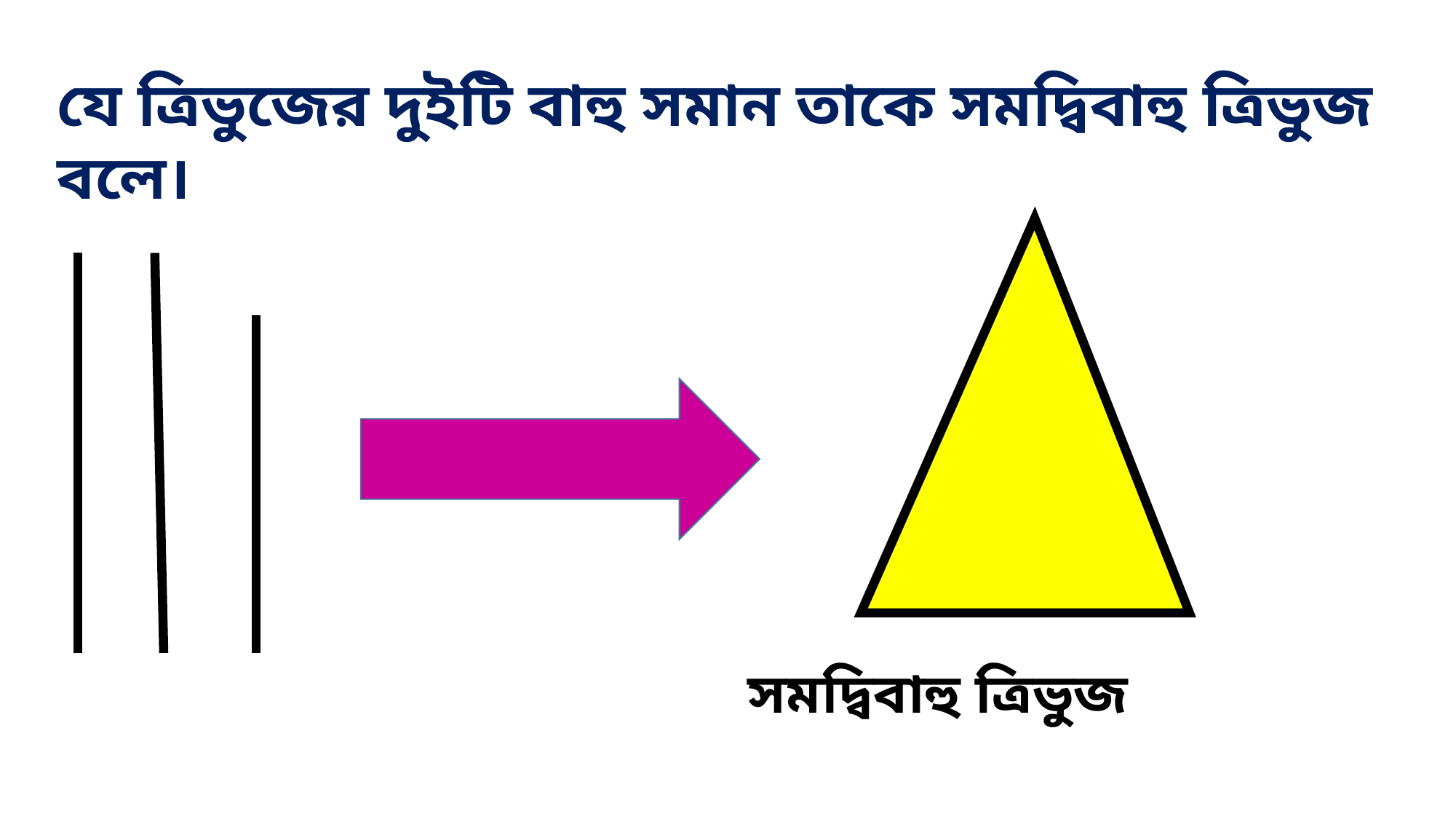

যে ত্রিভুজের দুইটি বাহু সমান তাকে সমদ্বিবাহু ত্রিভুজ বলে।

সমদ্বিবাহু ত্রিভুজ